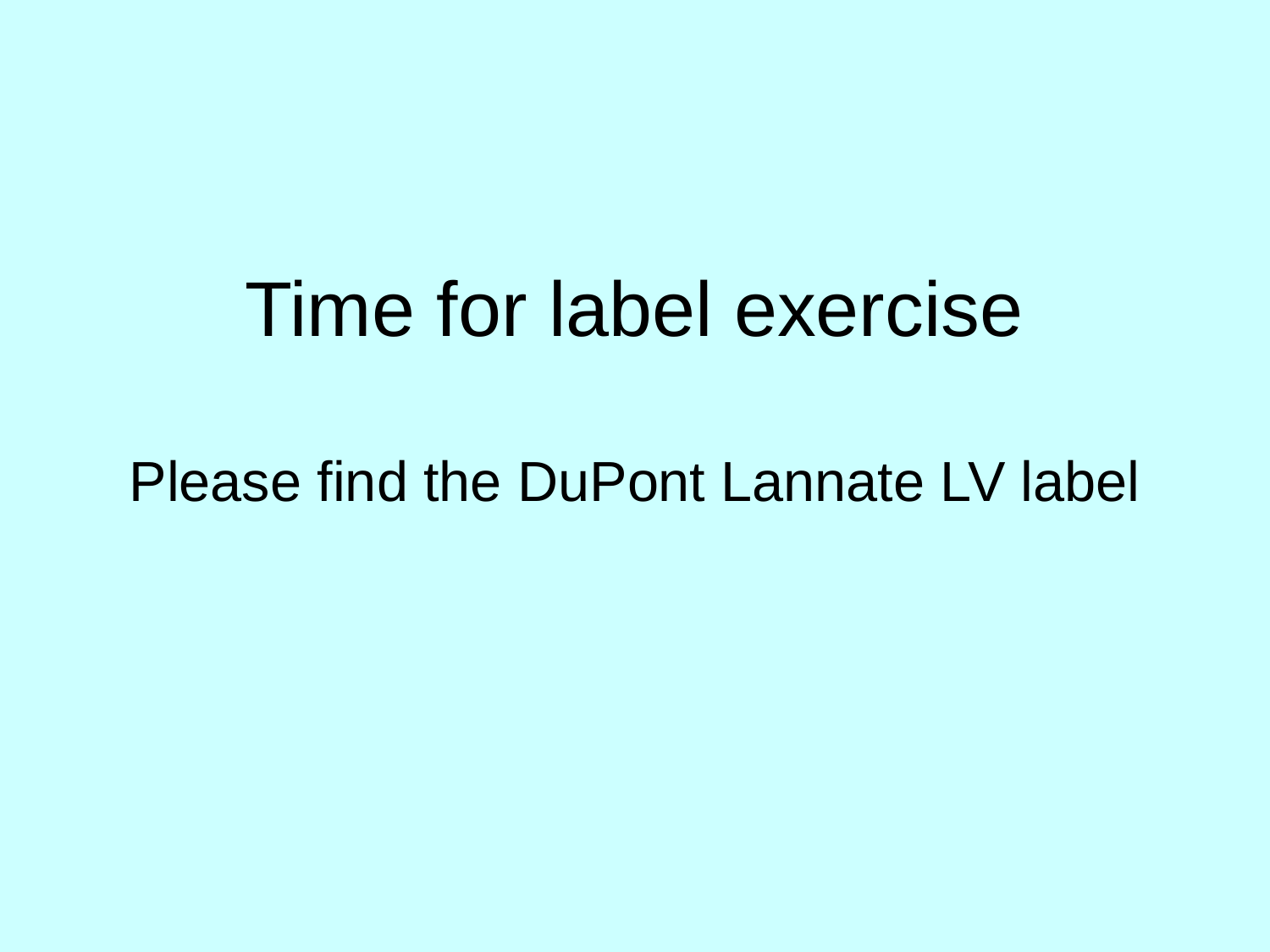

# Time for label exercise Please find the DuPont Lannate LV label